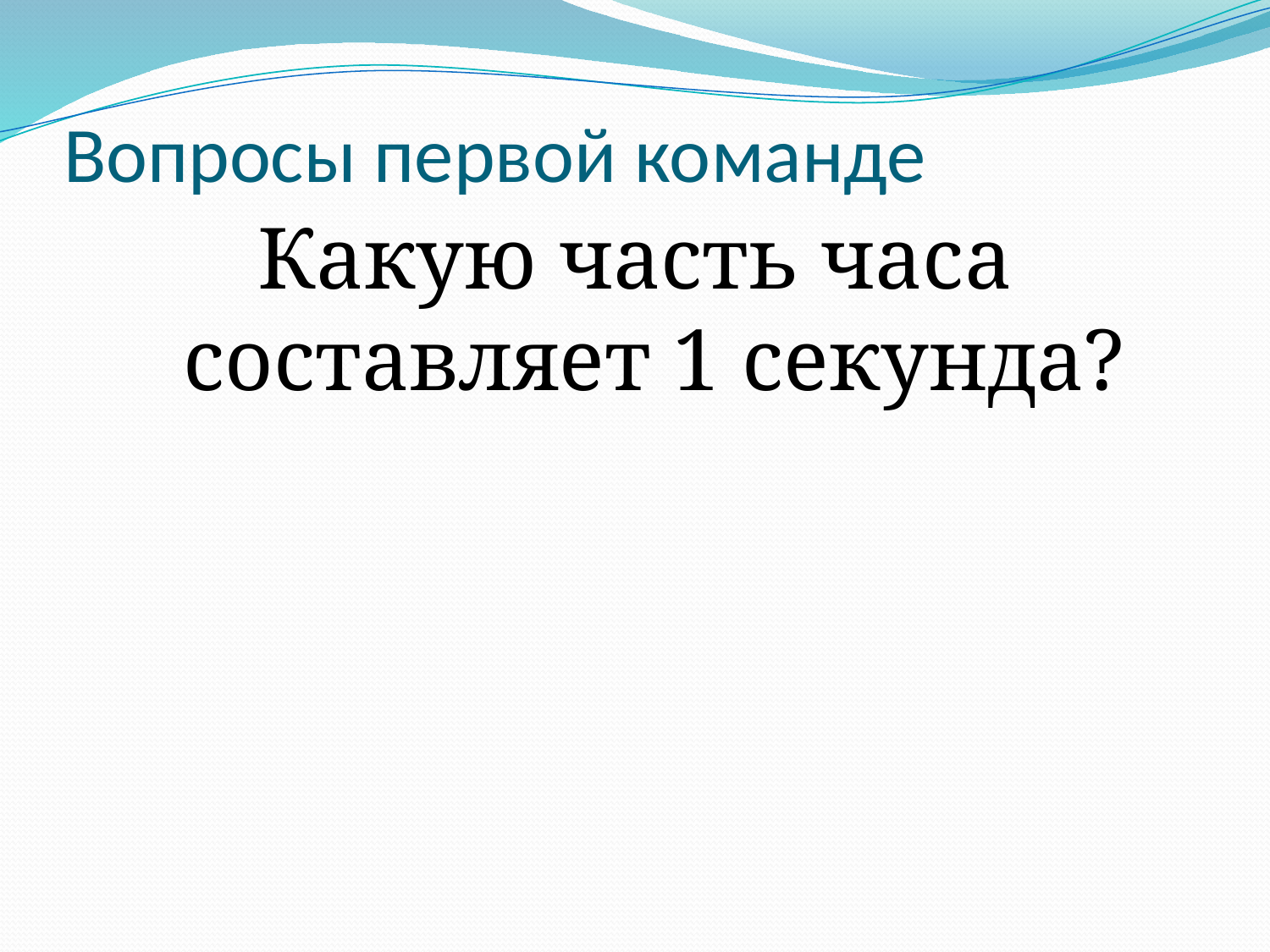

# Вопросы первой команде
Какую часть часа составляет 1 секунда?